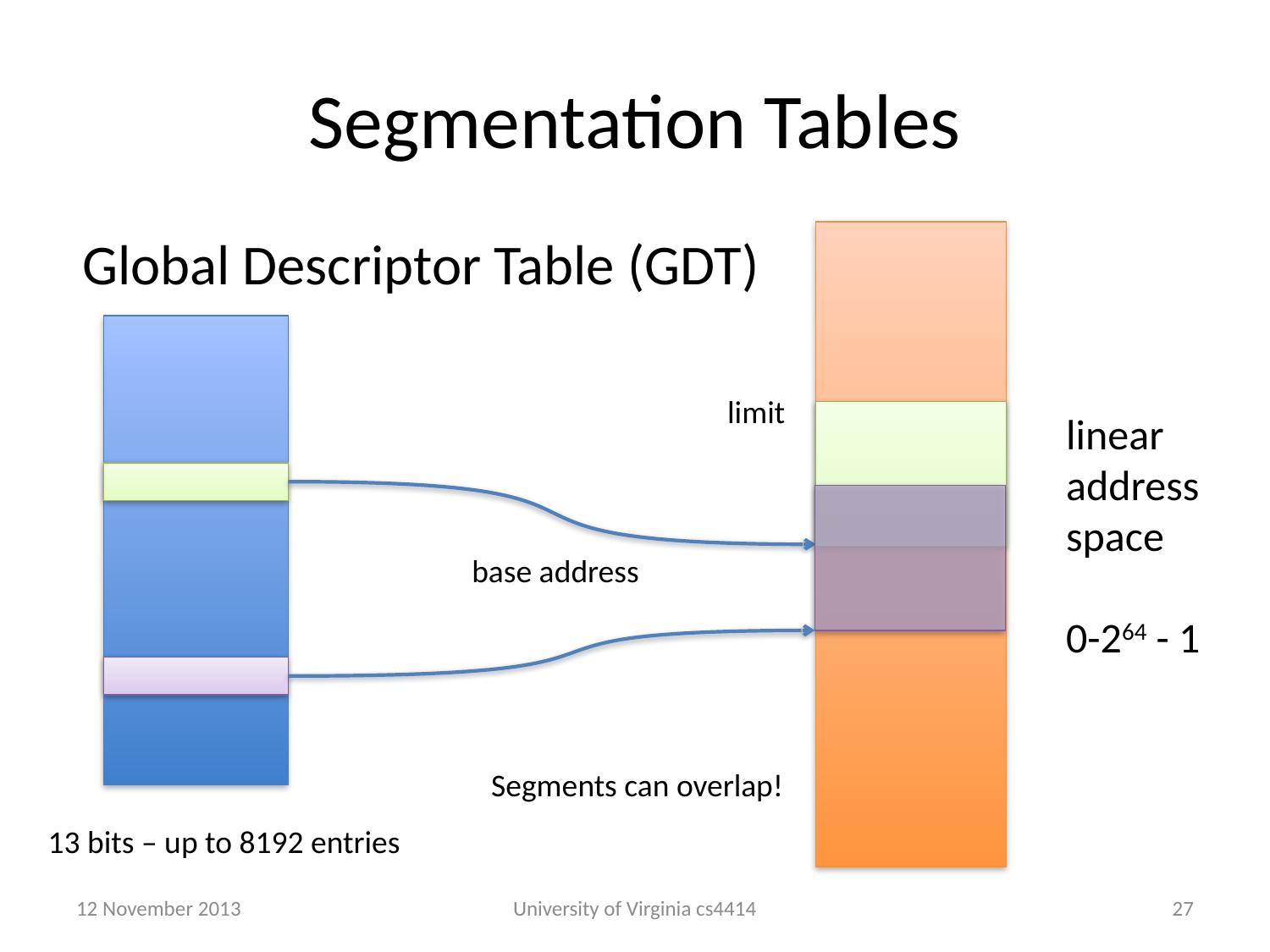

# Segmentation Tables
Global Descriptor Table (GDT)

limit

linear address space

0-264 - 1

base address

Segments can overlap!
13 bits – up to 8192 entries
12 November 2013
University of Virginia cs4414
27